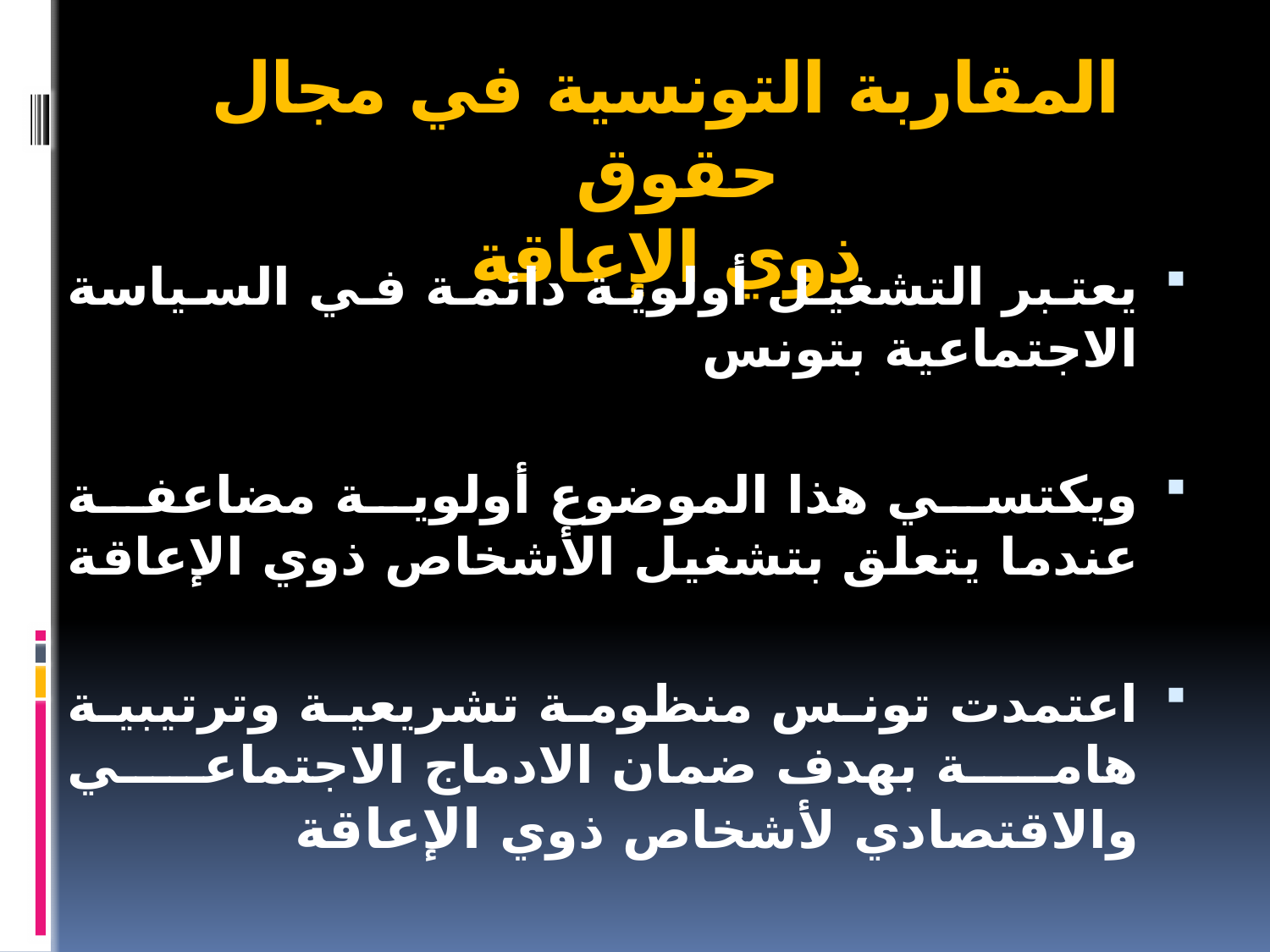

# المقاربة التونسية في مجال حقوق ذوي الإعاقة
يعتبر التشغيل أولوية دائمة في السياسة الاجتماعية بتونس

ويكتسي هذا الموضوع أولوية مضاعفة عندما يتعلق بتشغيل الأشخاص ذوي الإعاقة

اعتمدت تونس منظومة تشريعية وترتيبية هامة بهدف ضمان الادماج الاجتماعي والاقتصادي لأشخاص ذوي الإعاقة